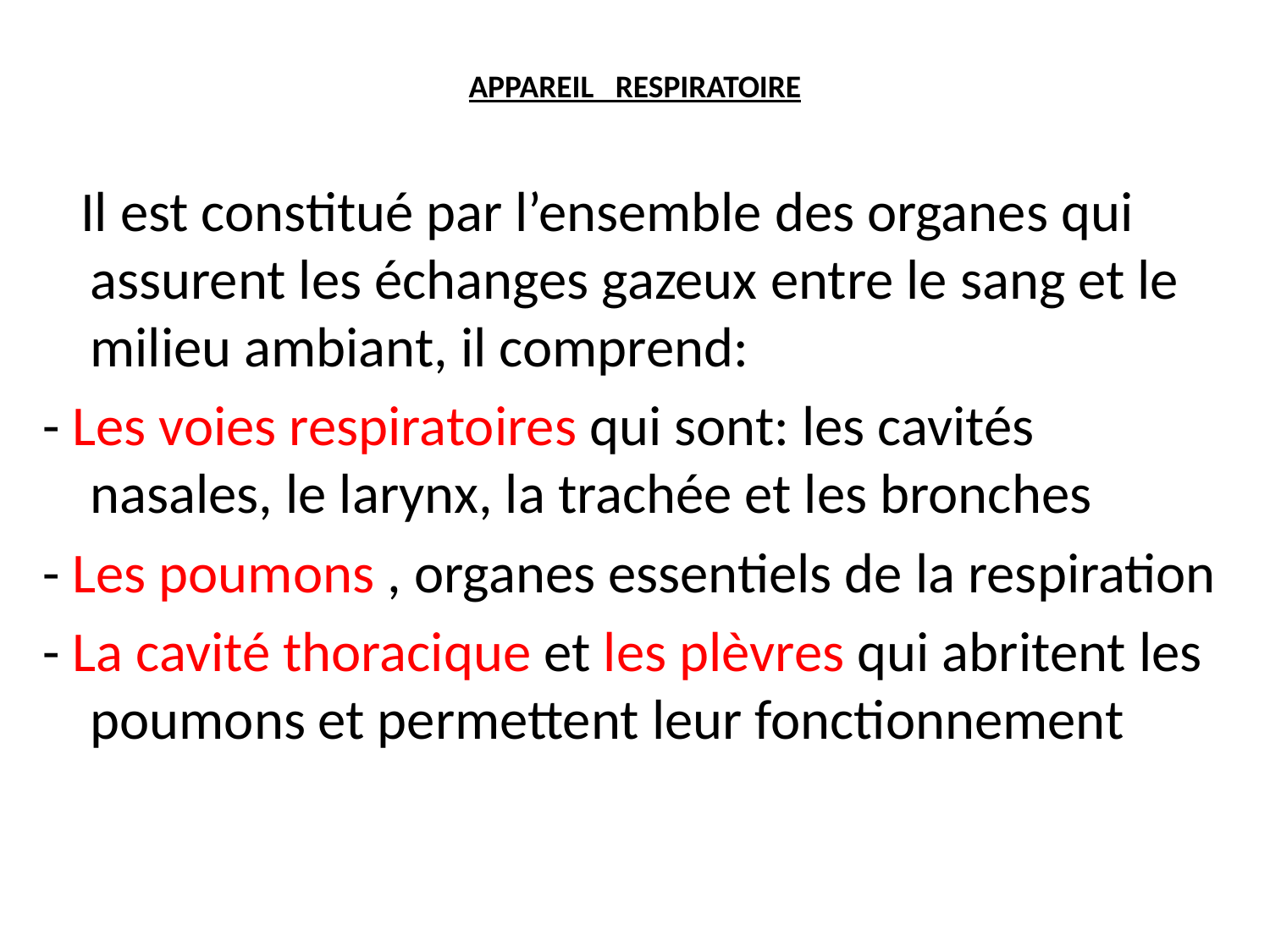

# APPAREIL   RESPIRATOIRE

   Il est constitué par l’ensemble des organes qui assurent les échanges gazeux entre le sang et le milieu ambiant, il comprend:
- Les voies respiratoires qui sont: les cavités nasales, le larynx, la trachée et les bronches
- Les poumons , organes essentiels de la respiration
- La cavité thoracique et les plèvres qui abritent les poumons et permettent leur fonctionnement